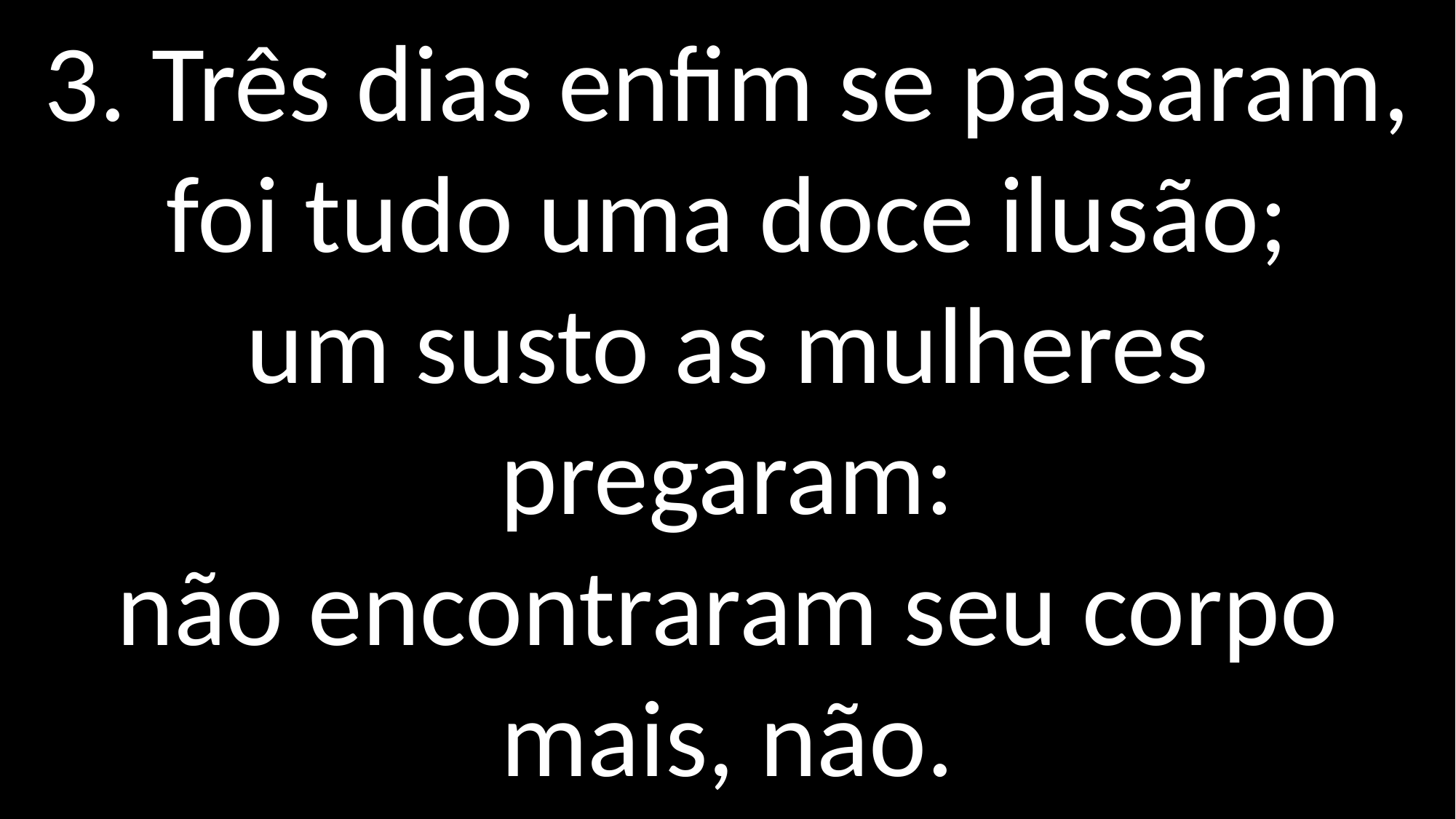

3. Três dias enfim se passaram,
foi tudo uma doce ilusão;
um susto as mulheres pregaram:
não encontraram seu corpo mais, não.